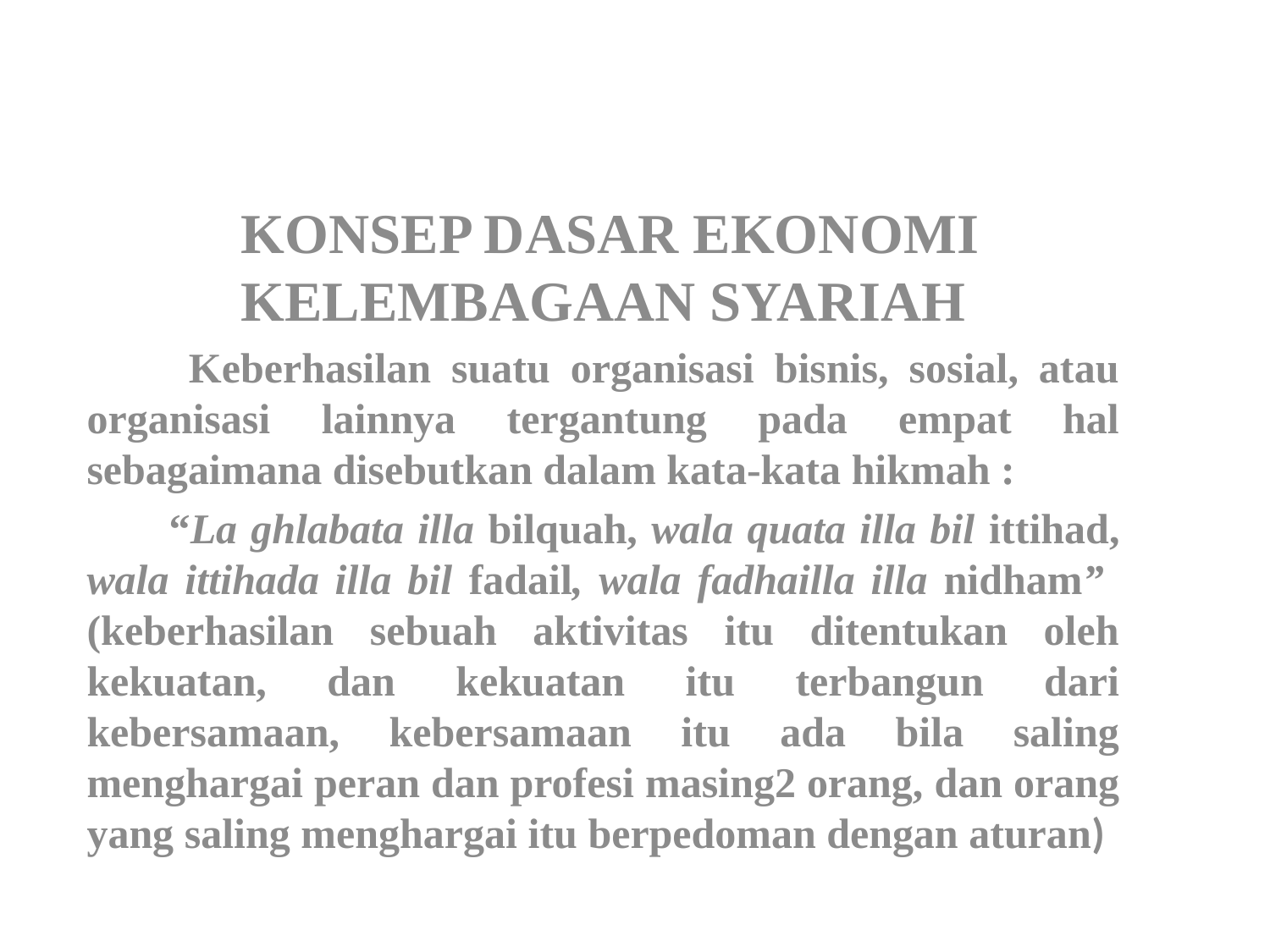

#
 KONSEP DASAR EKONOMI KELEMBAGAAN SYARIAH
     Keberhasilan suatu organisasi bisnis, sosial, atau organisasi lainnya tergantung pada empat hal sebagaimana disebutkan dalam kata-kata hikmah :
      “La ghlabata illa bilquah, wala quata illa bil ittihad, wala ittihada illa bil fadail, wala fadhailla illa nidham”  (keberhasilan sebuah aktivitas itu ditentukan oleh kekuatan, dan kekuatan itu terbangun dari kebersamaan, kebersamaan itu ada bila saling menghargai peran dan profesi masing2 orang, dan orang yang saling menghargai itu berpedoman dengan aturan)